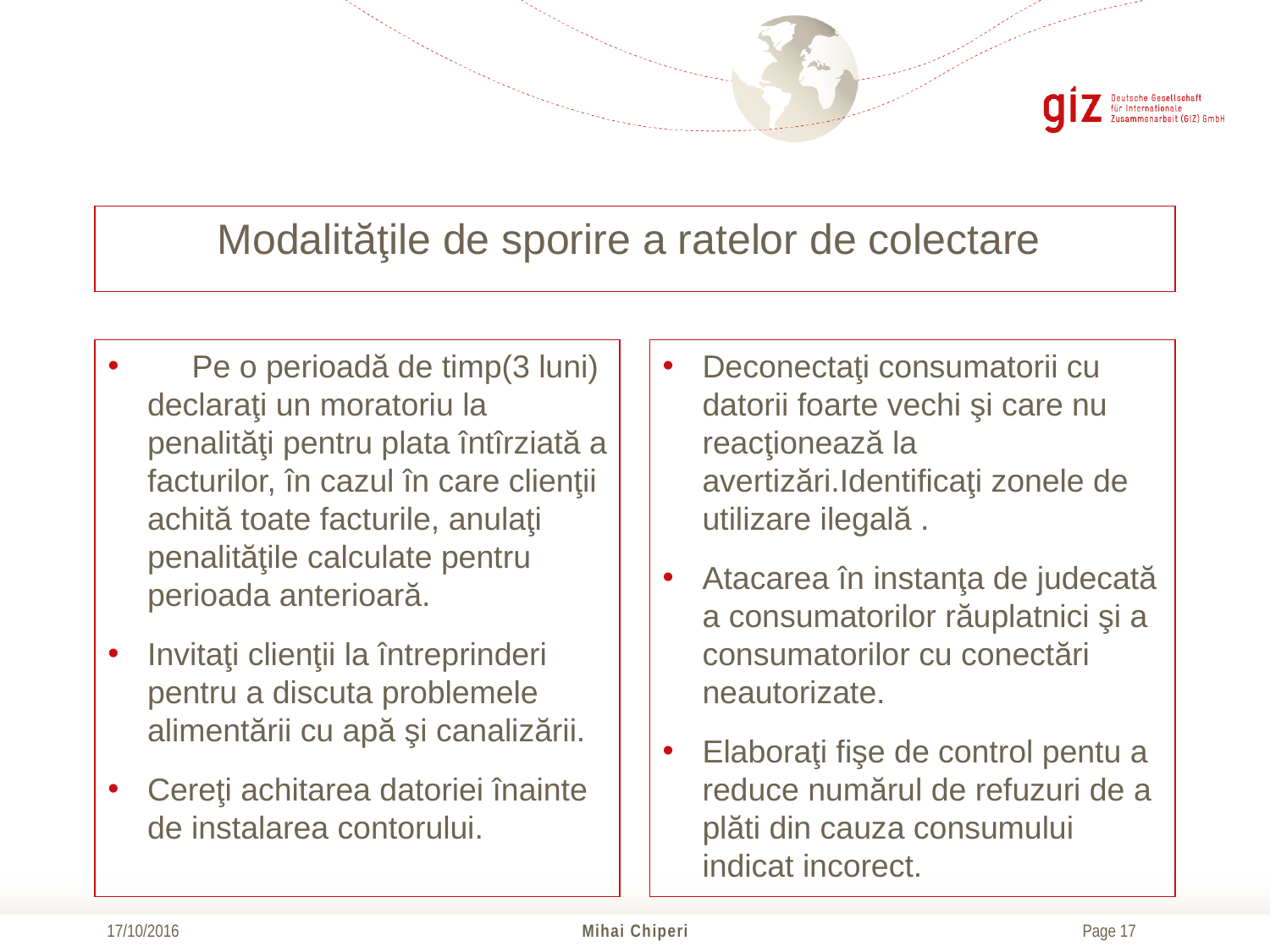

# Modalităţile de sporire a ratelor de colectare
     Pe o perioadă de timp(3 luni) declaraţi un moratoriu la penalităţi pentru plata întîrziată a facturilor, în cazul în care clienţii achită toate facturile, anulaţi penalităţile calculate pentru perioada anterioară.
Invitaţi clienţii la întreprinderi pentru a discuta problemele alimentării cu apă şi canalizării.
Cereţi achitarea datoriei înainte de instalarea contorului.
Deconectaţi consumatorii cu datorii foarte vechi şi care nu reacţionează la avertizări.Identificaţi zonele de utilizare ilegală .
Atacarea în instanţa de judecată a consumatorilor răuplatnici şi a consumatorilor cu conectări neautorizate.
Elaboraţi fişe de control pentu a reduce numărul de refuzuri de a plăti din cauza consumului indicat incorect.

17/10/2016
Mihai Chiperi